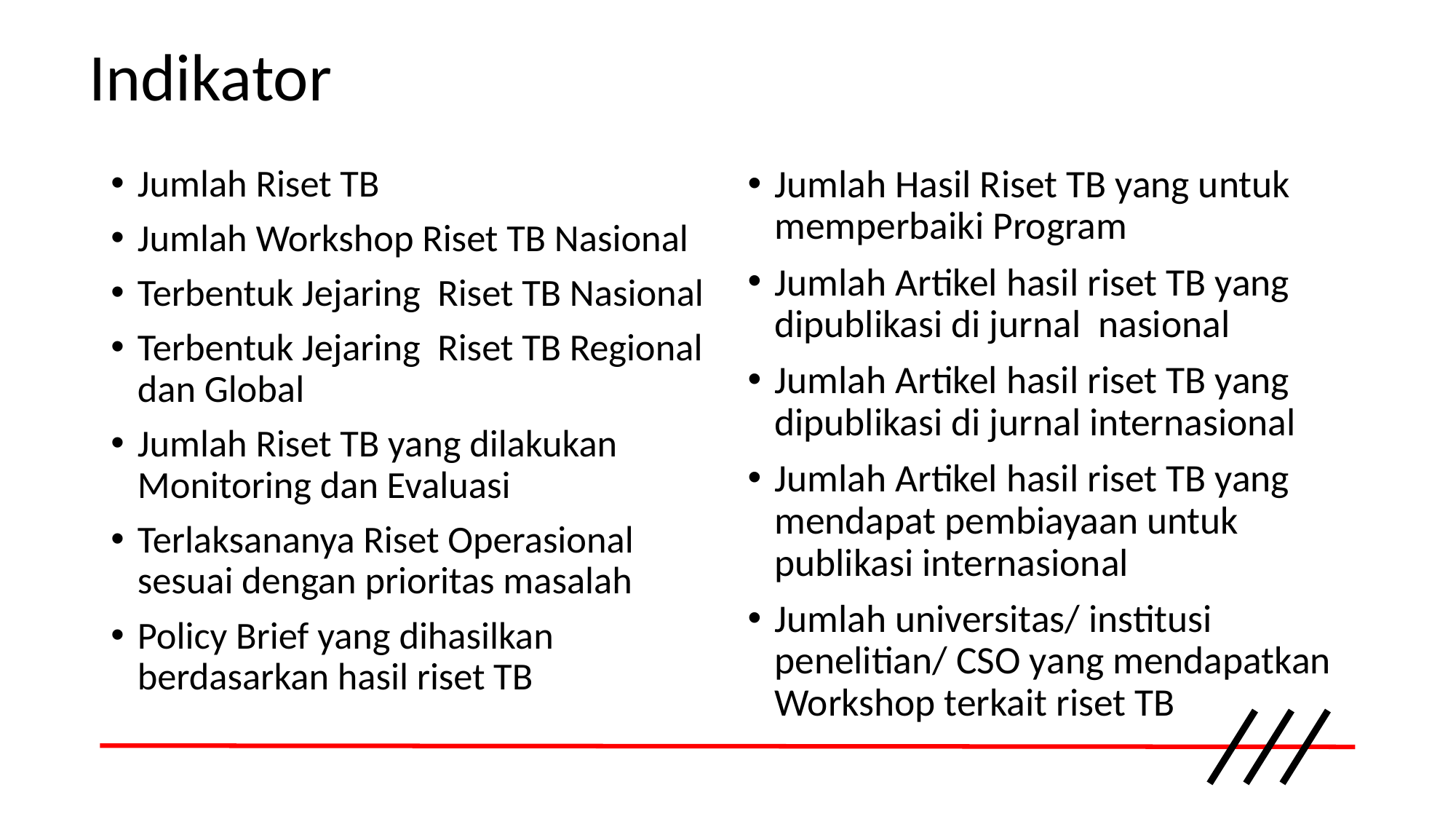

# Indikator
Jumlah Riset TB
Jumlah Workshop Riset TB Nasional
Terbentuk Jejaring  Riset TB Nasional
Terbentuk Jejaring  Riset TB Regional dan Global
Jumlah Riset TB yang dilakukan Monitoring dan Evaluasi
Terlaksananya Riset Operasional sesuai dengan prioritas masalah
Policy Brief yang dihasilkan berdasarkan hasil riset TB
Jumlah Hasil Riset TB yang untuk memperbaiki Program
Jumlah Artikel hasil riset TB yang dipublikasi di jurnal  nasional
Jumlah Artikel hasil riset TB yang dipublikasi di jurnal internasional
Jumlah Artikel hasil riset TB yang mendapat pembiayaan untuk publikasi internasional
Jumlah universitas/ institusi penelitian/ CSO yang mendapatkan Workshop terkait riset TB